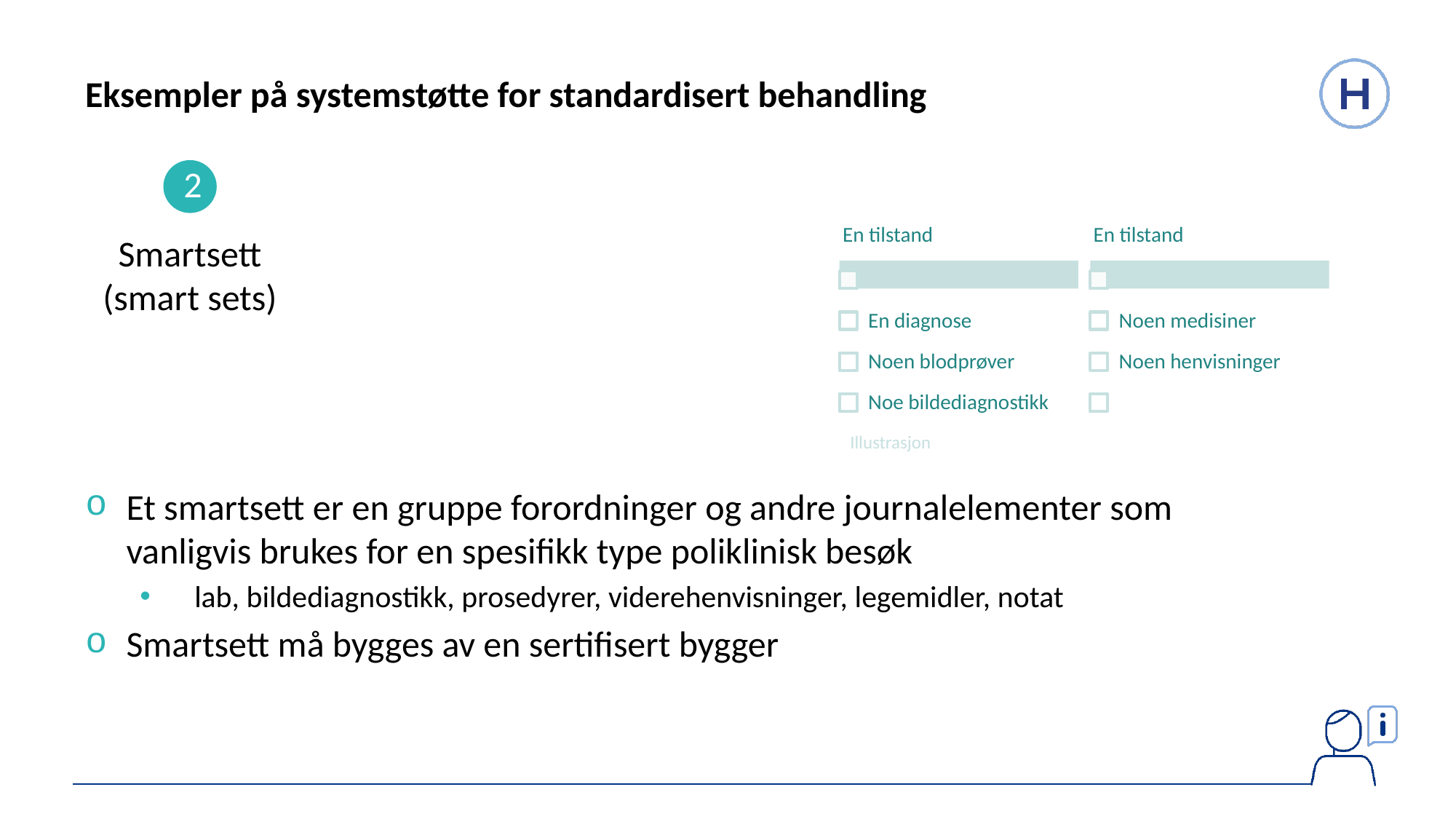

Eksempler på systemstøtte for standardisert behandling
2

Smartsett (smart sets)
En tilstand
En diagnose
Noen blodprøver
Noe bildediagnostikk
En tilstand
Noen medisiner
Noen henvisninger

Illustrasjon
Et smartsett er en gruppe forordninger og andre journalelementer som vanligvis brukes for en spesifikk type poliklinisk besøk
lab, bildediagnostikk, prosedyrer, viderehenvisninger, legemidler, notat
Smartsett må bygges av en sertifisert bygger